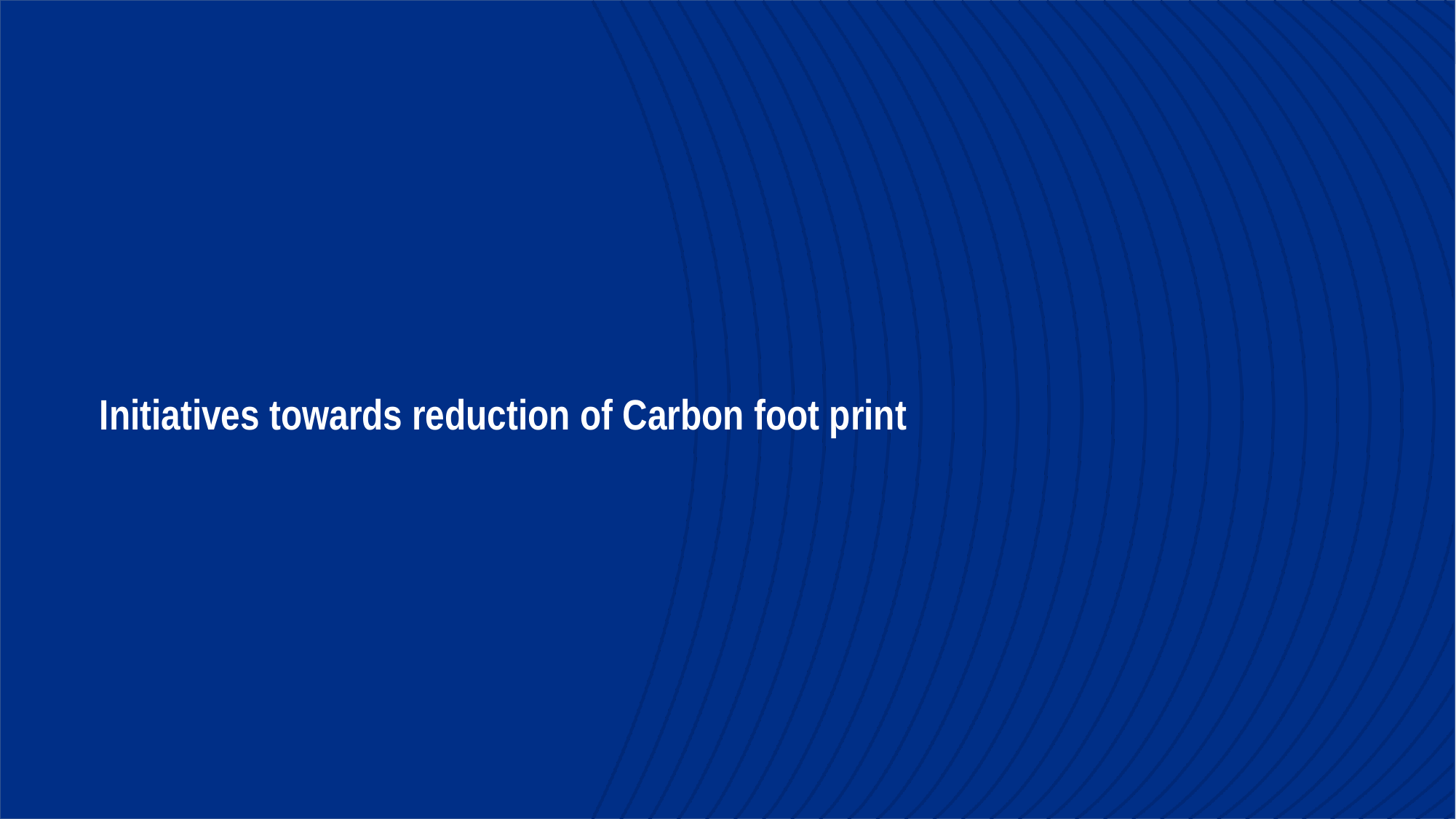

Initiatives towards reduction of Carbon foot print